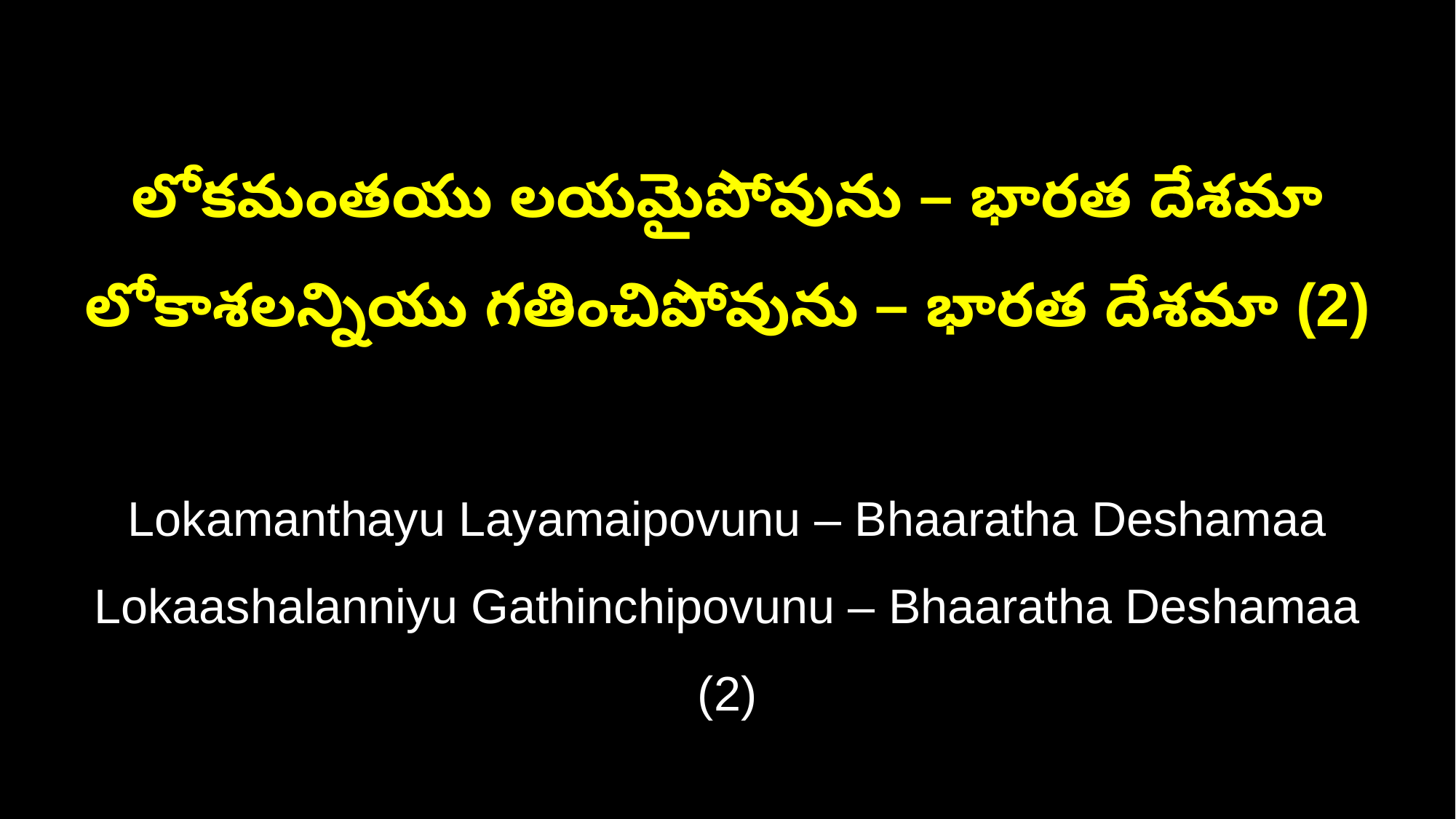

లోకమంతయు లయమైపోవును – భారత దేశమా
లోకాశలన్నియు గతించిపోవును – భారత దేశమా (2)
Lokamanthayu Layamaipovunu – Bhaaratha Deshamaa
Lokaashalanniyu Gathinchipovunu – Bhaaratha Deshamaa (2)